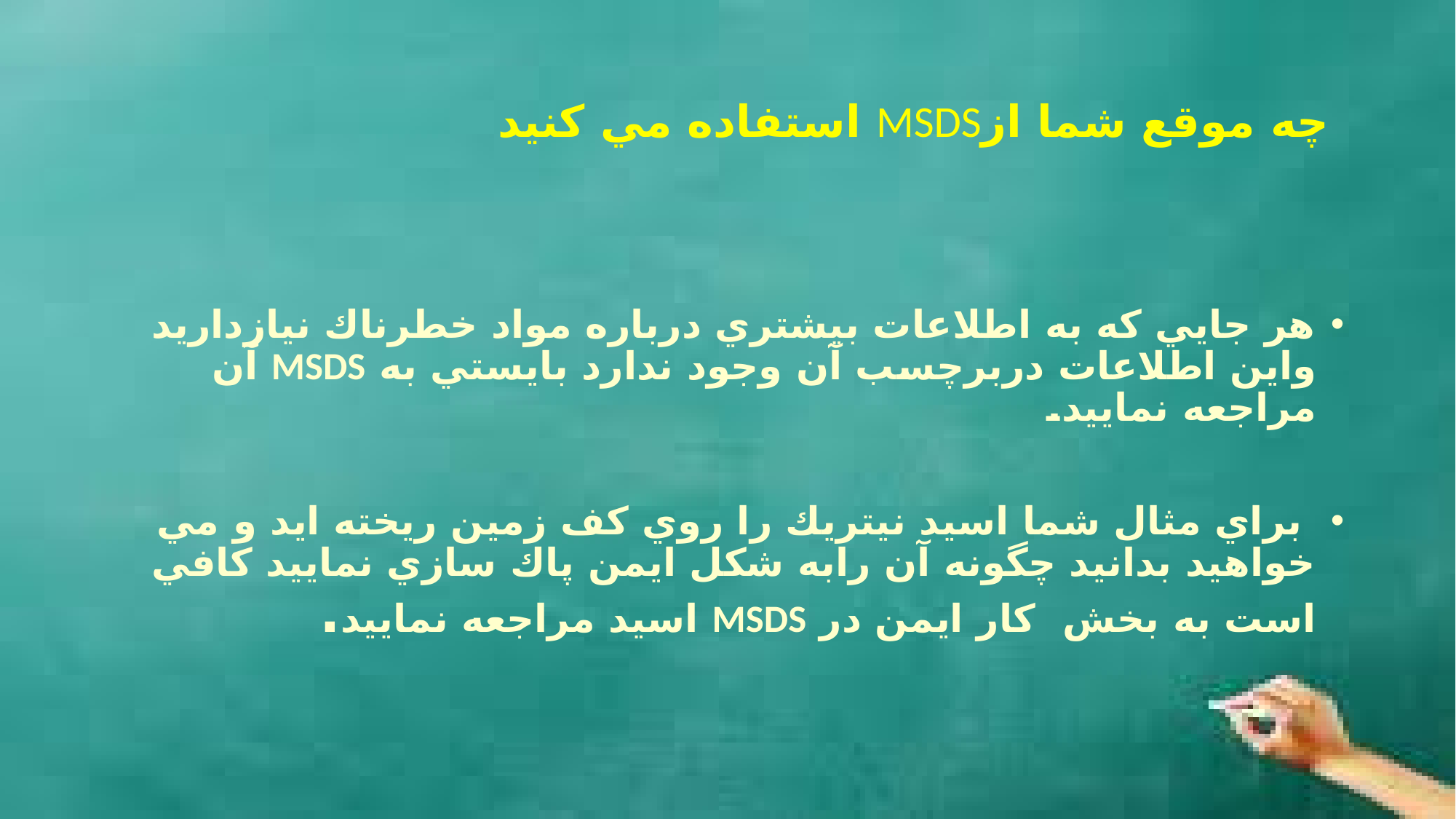

# چه موقع شما ازMSDS استفاده مي كنيد

هر جايي كه به اطلاعات بيشتري درباره مواد خطرناك نيازداريد واين اطلاعات دربرچسب آن وجود ندارد بايستي به MSDS آن مراجعه نماييد.

 براي مثال شما اسيد نيتريك را روي كف زمين ريخته ايد و مي خواهيد بدانيد چگونه آن رابه شكل ايمن پاك سازي نماييد كافي است به بخش  كار ايمن در MSDS اسيد مراجعه نماييد.